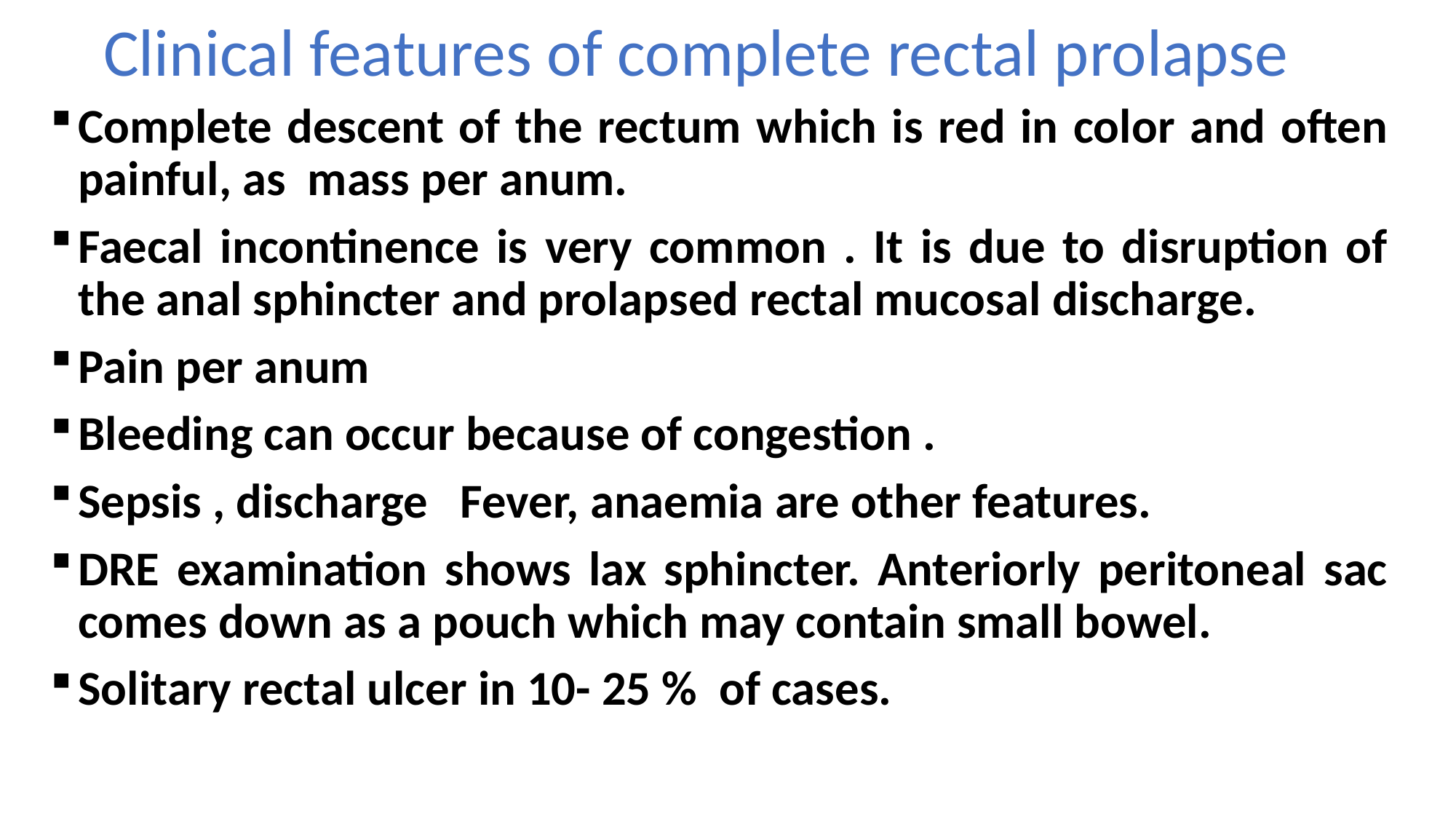

# Clinical features of complete rectal prolapse
Complete descent of the rectum which is red in color and often painful, as  mass per anum.
Faecal incontinence is very common . It is due to disruption of the anal sphincter and prolapsed rectal mucosal discharge.
Pain per anum
Bleeding can occur because of congestion .
Sepsis , discharge   Fever, anaemia are other features.
DRE examination shows lax sphincter. Anteriorly peritoneal sac comes down as a pouch which may contain small bowel.
Solitary rectal ulcer in 10- 25 %  of cases.